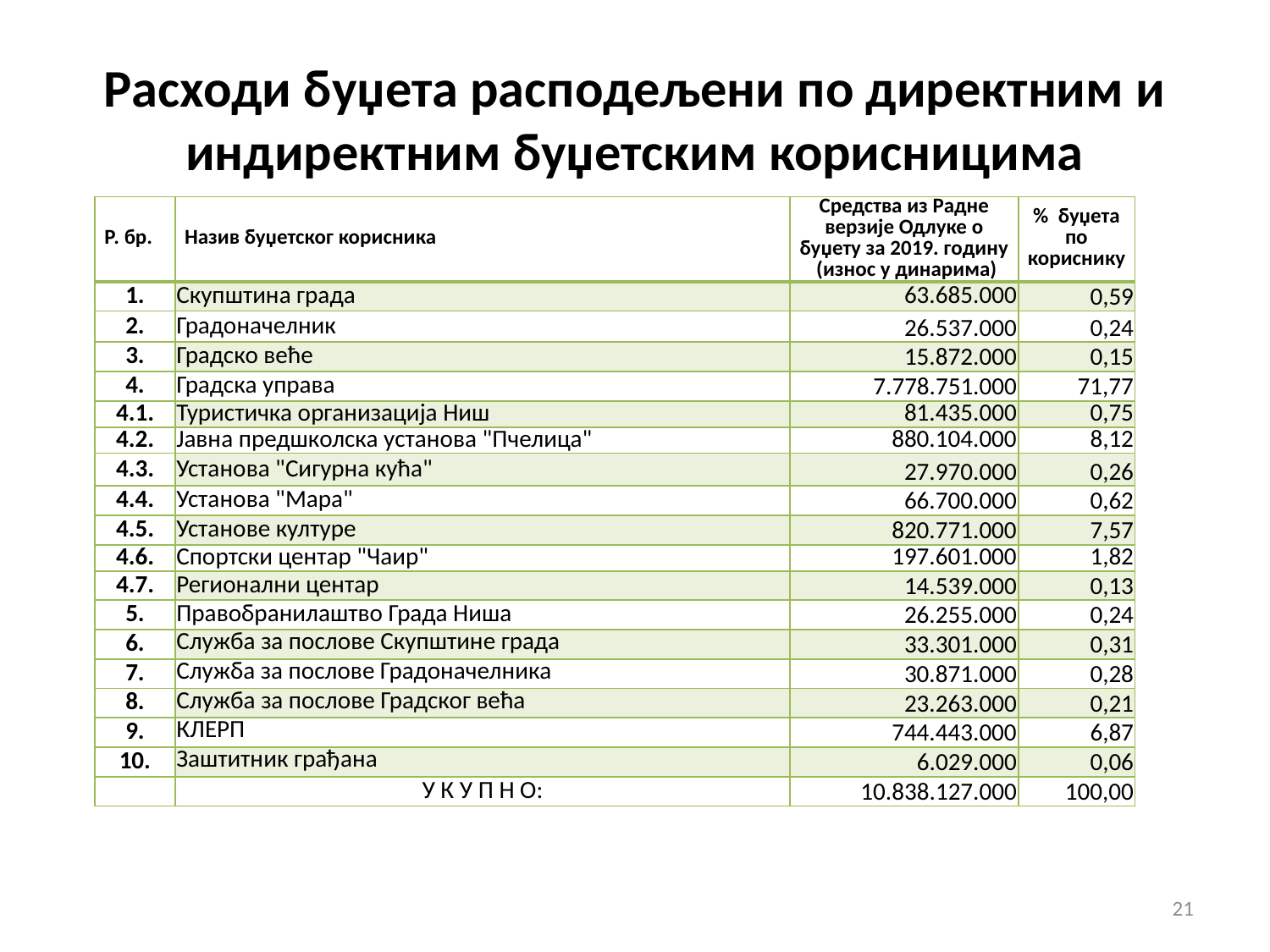

# Расходи буџета расподељени по директним и индиректним буџетским корисницима
| Р. бр. | Назив буџетског корисника | Средства из Радне верзије Одлуке о буџету за 2019. годину (износ у динарима) | % буџета по кориснику |
| --- | --- | --- | --- |
| 1. | Скупштина града | 63.685.000 | 0,59 |
| 2. | Градоначелник | 26.537.000 | 0,24 |
| 3. | Градско веће | 15.872.000 | 0,15 |
| 4. | Градска управа | 7.778.751.000 | 71,77 |
| 4.1. | Туристичка организација Ниш | 81.435.000 | 0,75 |
| 4.2. | Јавна предшколска установа "Пчелица" | 880.104.000 | 8,12 |
| 4.3. | Установа "Сигурна кућа" | 27.970.000 | 0,26 |
| 4.4. | Установа "Мара" | 66.700.000 | 0,62 |
| 4.5. | Установе културе | 820.771.000 | 7,57 |
| 4.6. | Спортски центар "Чаир" | 197.601.000 | 1,82 |
| 4.7. | Регионални центар | 14.539.000 | 0,13 |
| 5. | Правобранилаштво Града Ниша | 26.255.000 | 0,24 |
| 6. | Служба за послове Скупштине града | 33.301.000 | 0,31 |
| 7. | Служба за послове Градоначелника | 30.871.000 | 0,28 |
| 8. | Служба за послове Градског већа | 23.263.000 | 0,21 |
| 9. | КЛЕРП | 744.443.000 | 6,87 |
| 10. | Заштитник грађана | 6.029.000 | 0,06 |
|  | У К У П Н О: | 10.838.127.000 | 100,00 |
21